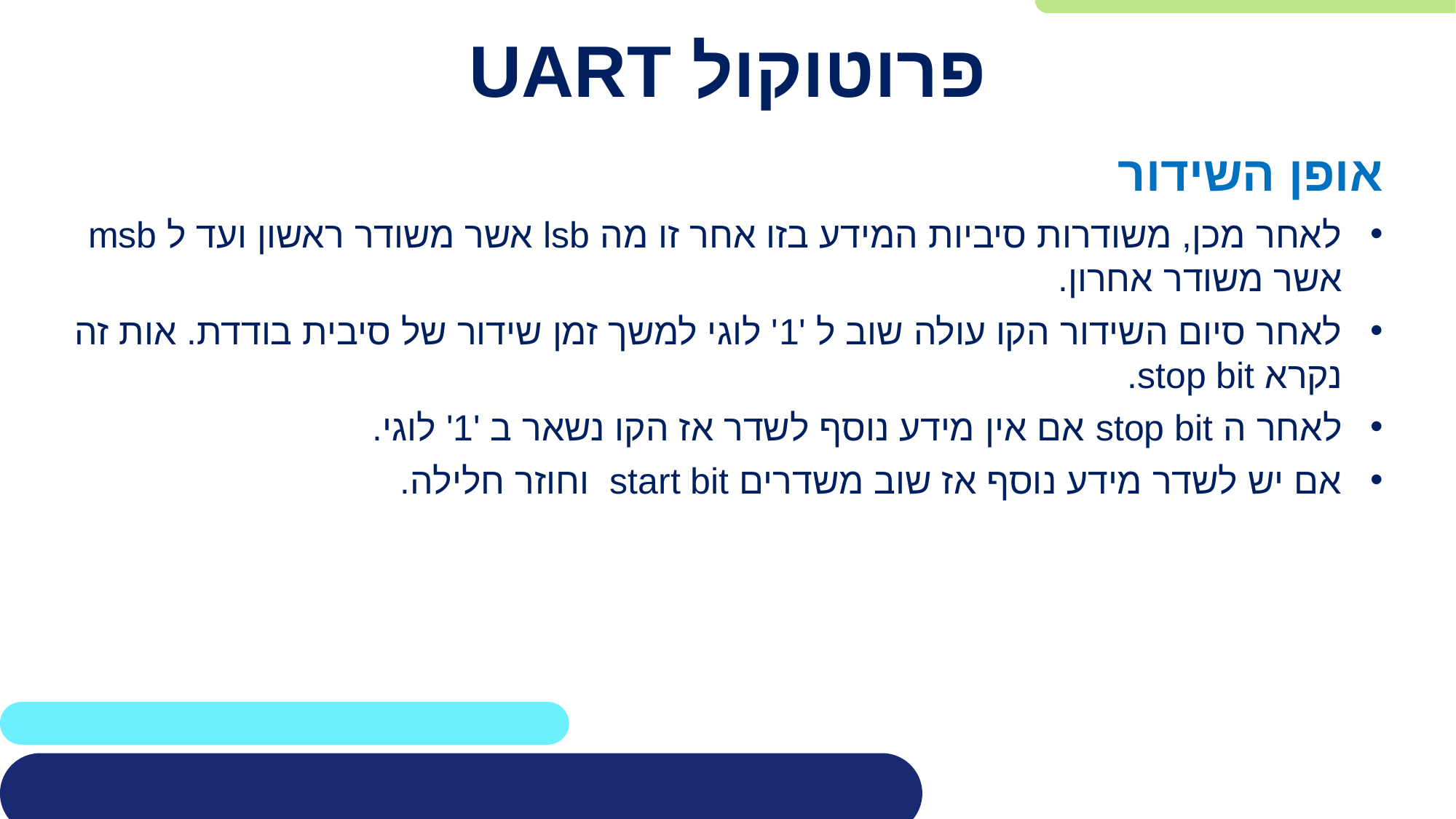

# פרוטוקול UART
אופן השידור
לאחר מכן, משודרות סיביות המידע בזו אחר זו מה lsb אשר משודר ראשון ועד ל msb אשר משודר אחרון.
לאחר סיום השידור הקו עולה שוב ל '1' לוגי למשך זמן שידור של סיבית בודדת. אות זה נקרא stop bit.
לאחר ה stop bit אם אין מידע נוסף לשדר אז הקו נשאר ב '1' לוגי.
אם יש לשדר מידע נוסף אז שוב משדרים start bit  וחוזר חלילה.